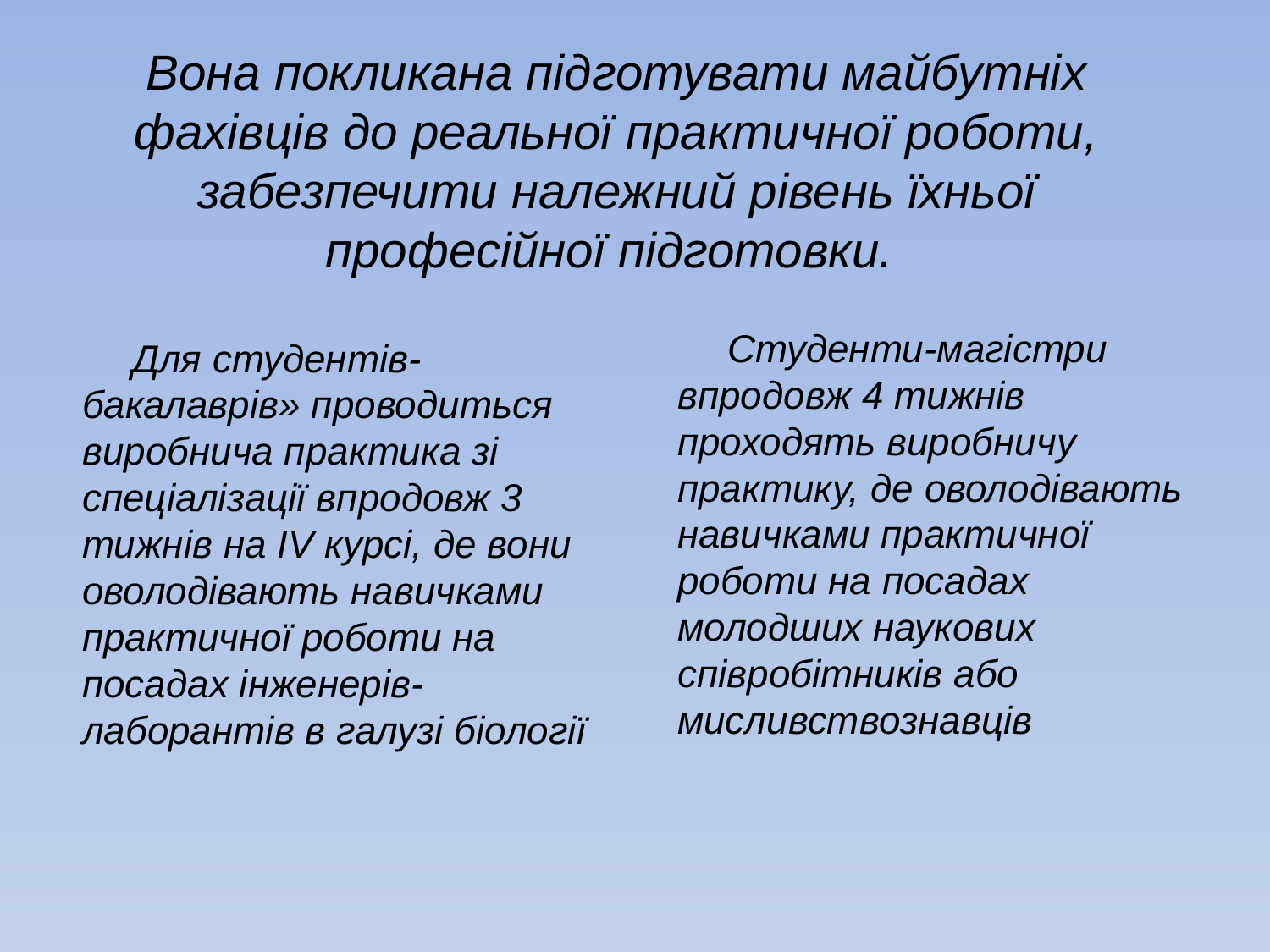

# Вона покликана підготувати майбутніх фахівців до реальної практичної роботи, забезпечити належний рівень їхньої професійної підготовки.
Студенти-магістри впродовж 4 тижнів проходять виробничу практику, де оволодівають навичками практичної роботи на посадах молодших наукових співробітників або мисливствознавців
Для студентів-бакалаврів» проводиться виробнича практика зі спеціалізації впродовж 3 тижнів на IV курсі, де вони оволодівають навичками практичної роботи на посадах інженерів-лаборантів в галузі біології